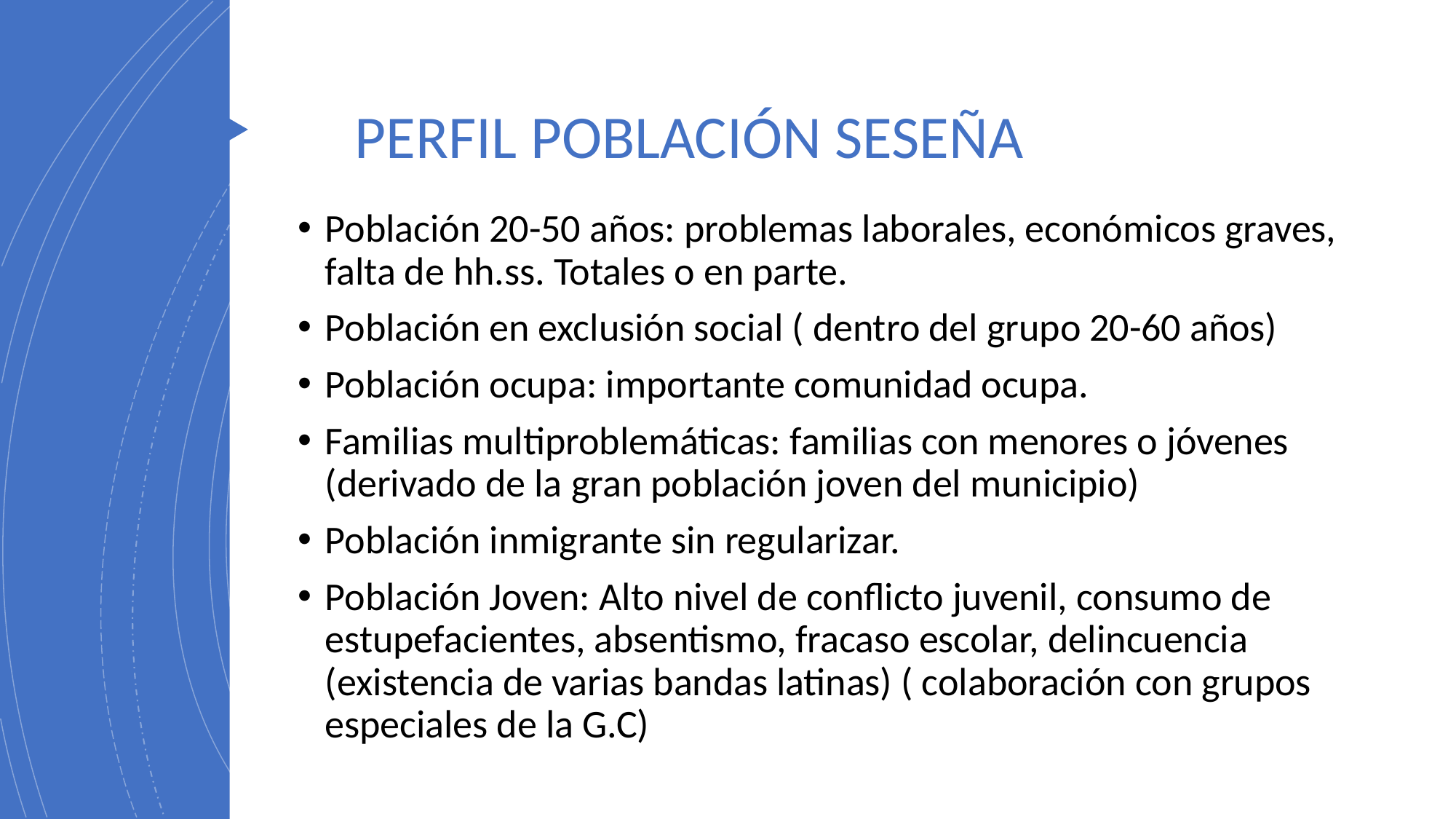

# PERFIL POBLACIÓN SESEÑA

Población 20-50 años: problemas laborales, económicos graves, falta de hh.ss. Totales o en parte.
Población en exclusión social ( dentro del grupo 20-60 años)
Población ocupa: importante comunidad ocupa.
Familias multiproblemáticas: familias con menores o jóvenes (derivado de la gran población joven del municipio)
Población inmigrante sin regularizar.
Población Joven: Alto nivel de conflicto juvenil, consumo de estupefacientes, absentismo, fracaso escolar, delincuencia (existencia de varias bandas latinas) ( colaboración con grupos especiales de la G.C)